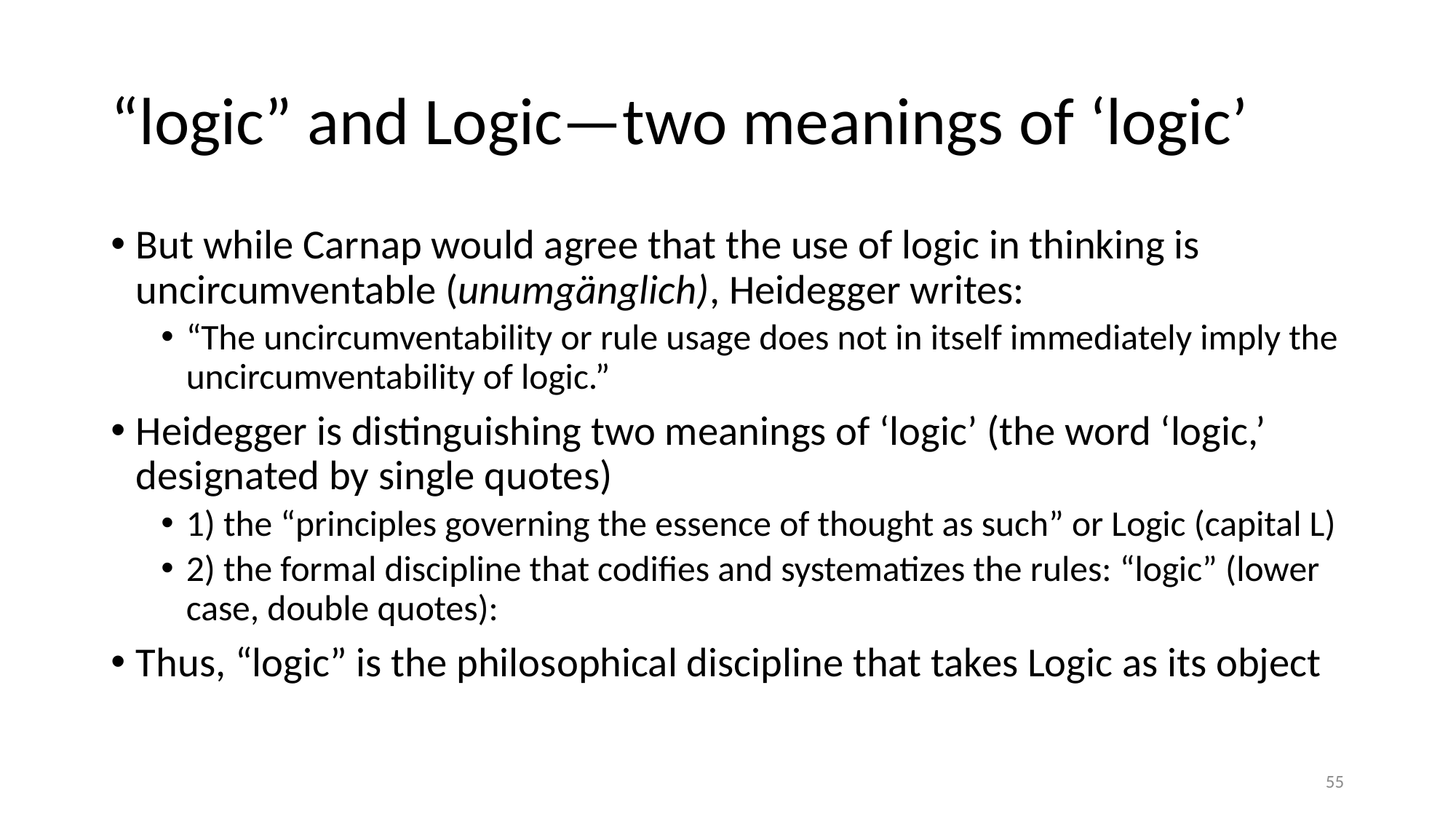

# “logic” and Logic—two meanings of ‘logic’
But while Carnap would agree that the use of logic in thinking is uncircumventable (unumgänglich), Heidegger writes:
“The uncircumventability or rule usage does not in itself immediately imply the uncircumventability of logic.”
Heidegger is distinguishing two meanings of ‘logic’ (the word ‘logic,’ designated by single quotes)
1) the “principles governing the essence of thought as such” or Logic (capital L)
2) the formal discipline that codifies and systematizes the rules: “logic” (lower case, double quotes):
Thus, “logic” is the philosophical discipline that takes Logic as its object
55